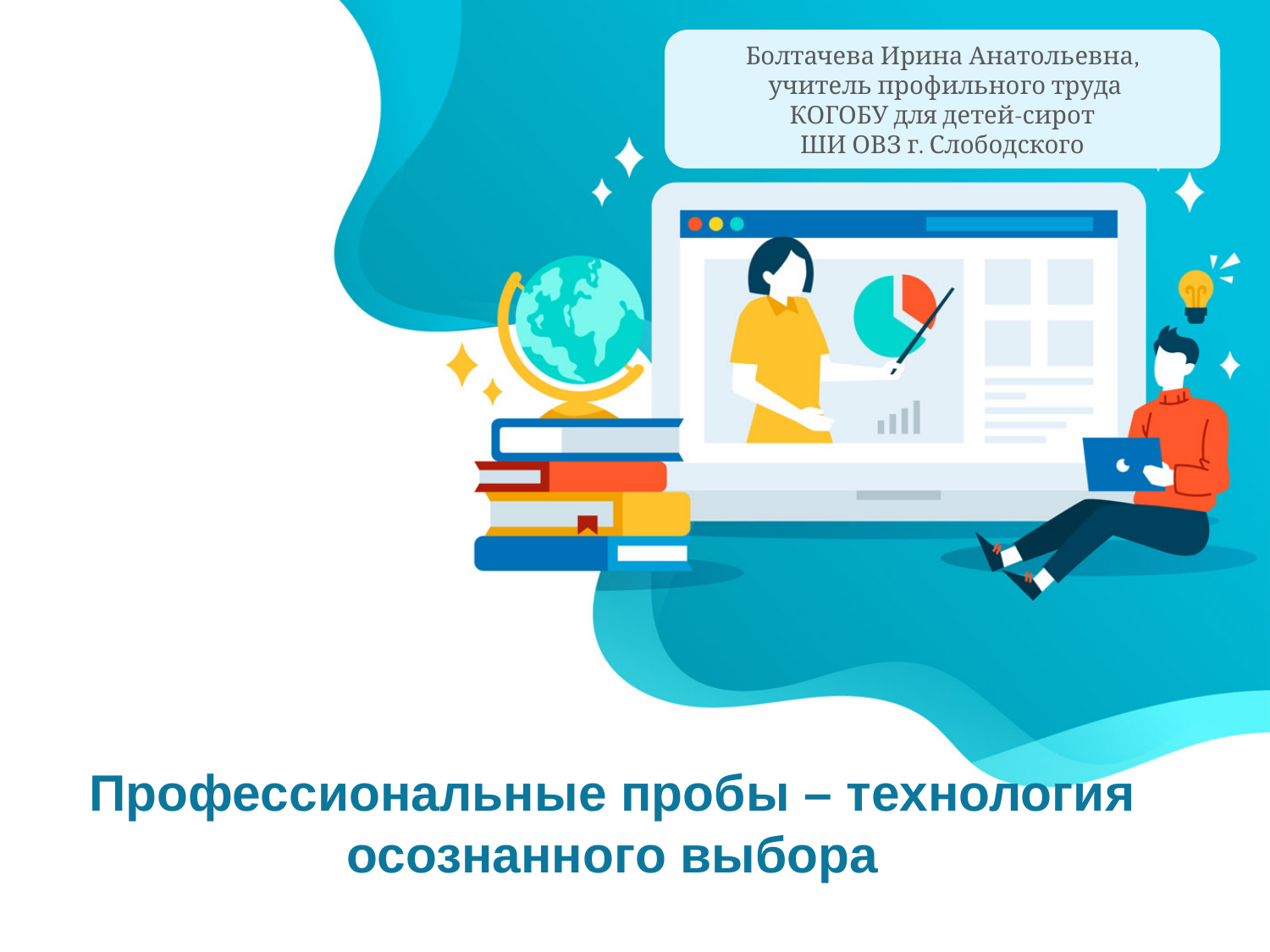

Болтачева Ирина Анатольевна,
 учитель профильного труда
 КОГОБУ для детей-сирот
ШИ ОВЗ г. Слободского
# Профессиональные пробы – технология осознанного выбора